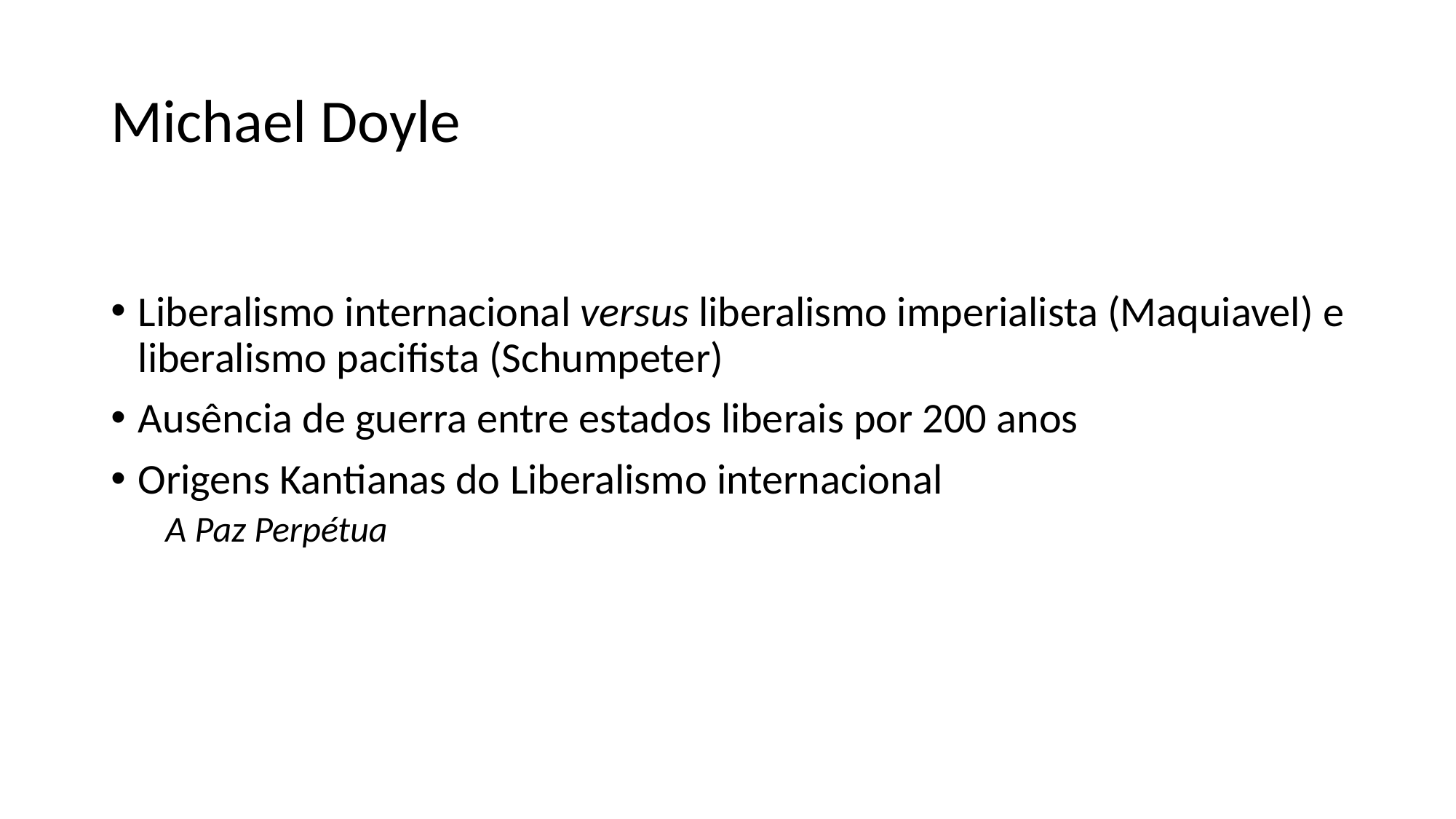

# Michael Doyle

Liberalismo internacional versus liberalismo imperialista (Maquiavel) e liberalismo pacifista (Schumpeter)
Ausência de guerra entre estados liberais por 200 anos
Origens Kantianas do Liberalismo internacional
A Paz Perpétua